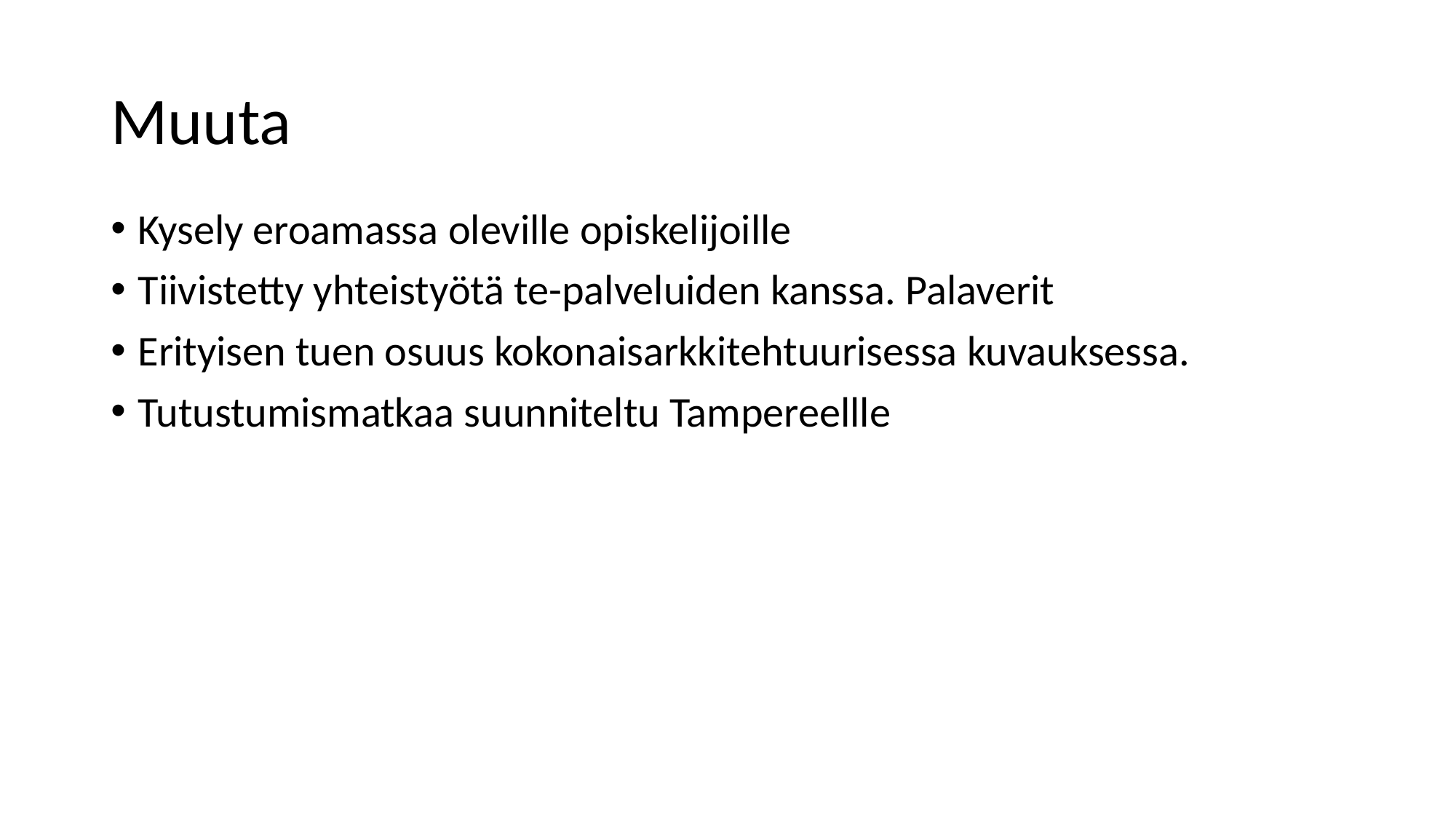

# Muuta
Kysely eroamassa oleville opiskelijoille
Tiivistetty yhteistyötä te-palveluiden kanssa. Palaverit
Erityisen tuen osuus kokonaisarkkitehtuurisessa kuvauksessa.
Tutustumismatkaa suunniteltu Tampereellle